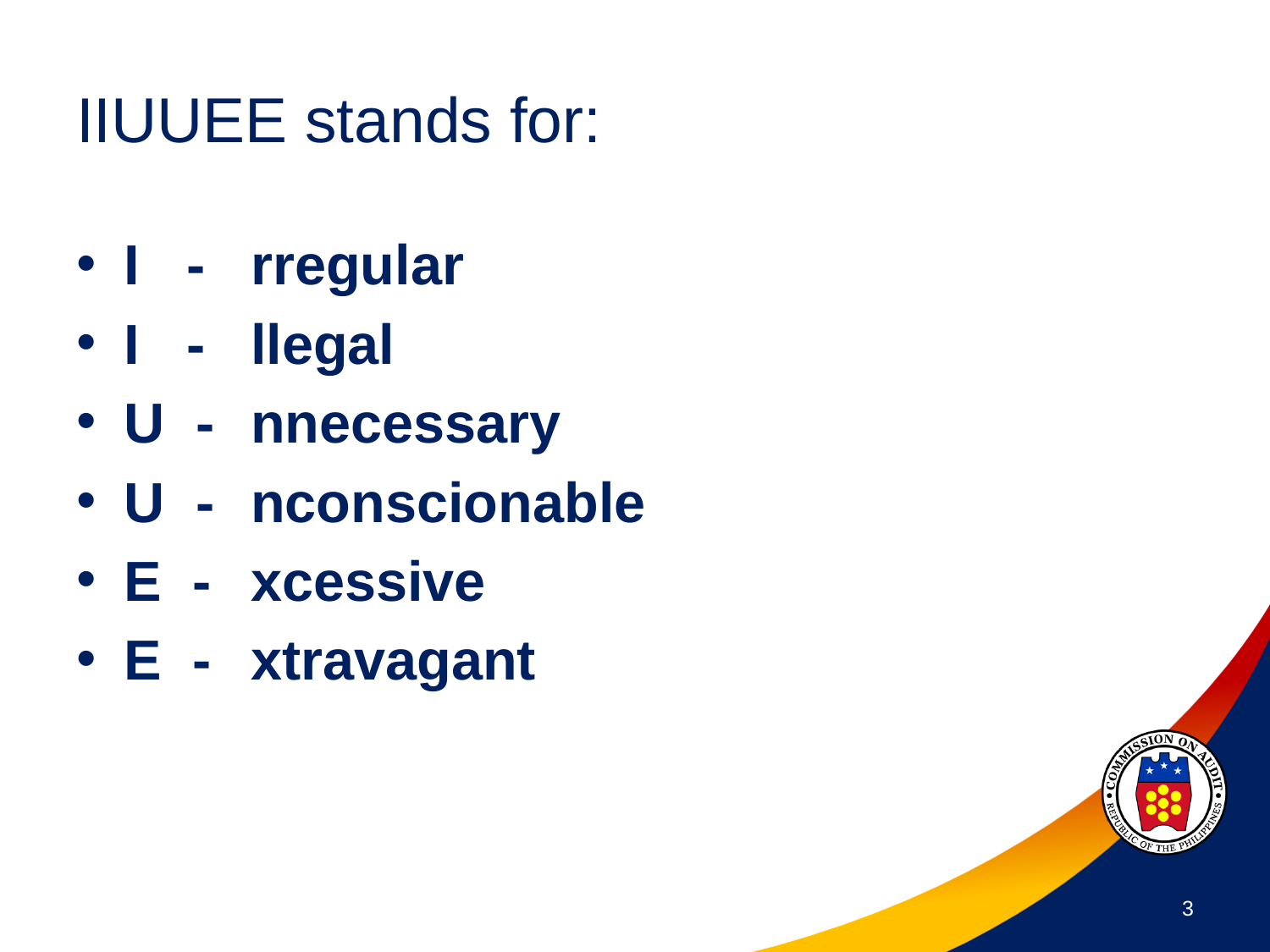

# IIUUEE stands for:
I   -	rregular
I   -	llegal
U  -	nnecessary
U  -	nconscionable
E  -	xcessive
E  -	xtravagant
3